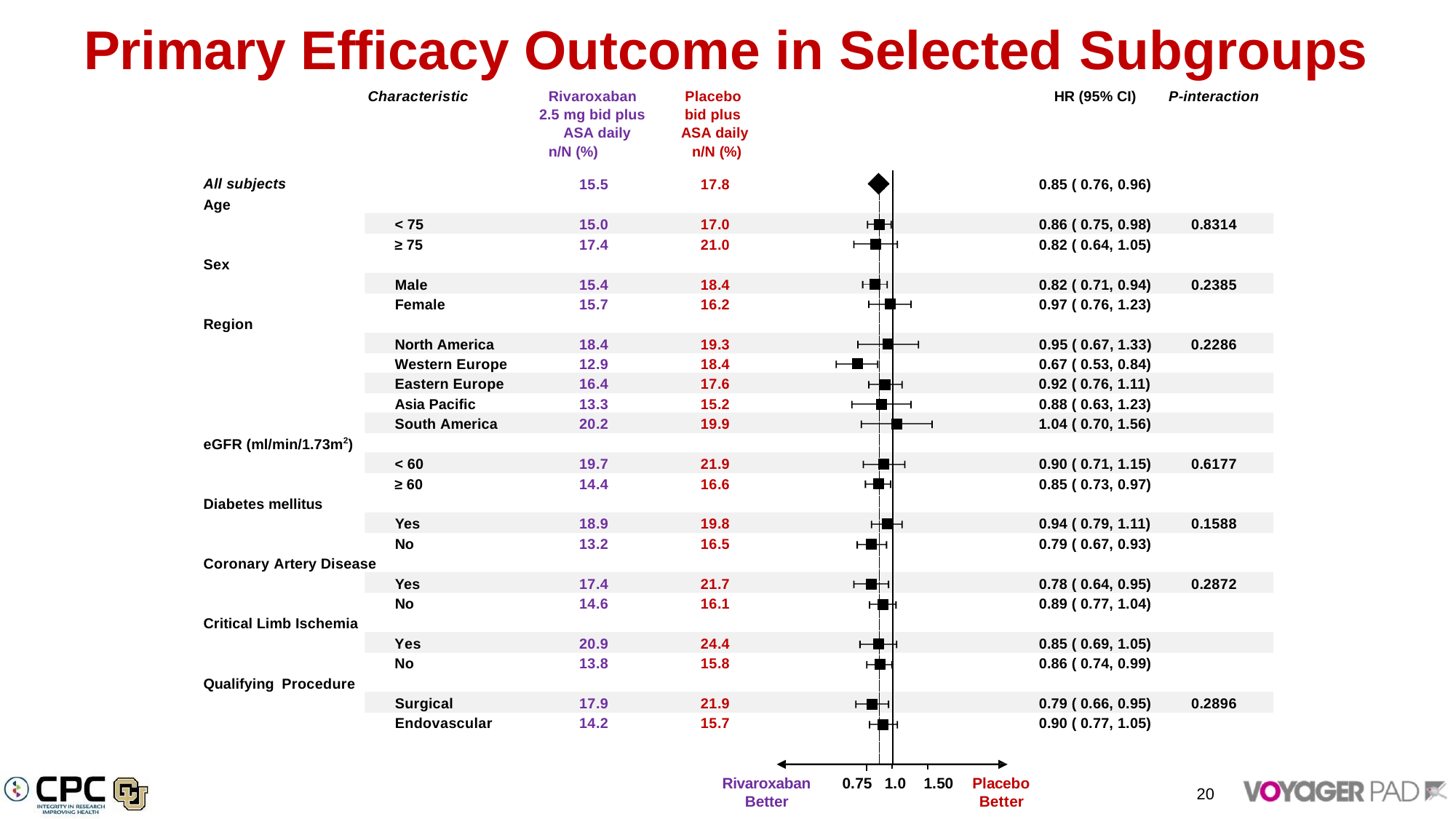

# Primary Efficacy Outcome in Selected Subgroups
Rivaroxaban
2.5 mg bid plus  ASA daily
n/N (%)
Placebo  bid plus  ASA daily  n/N (%)
Characteristic
HR (95% CI)	P-interaction
All subjects
Age

15.5
17.8
0.85 ( 0.76, 0.96)

      < 75
15.0
17.0
0.86 ( 0.75, 0.98)
0.8314

≥ 75
17.4
21.0
0.82 ( 0.64, 1.05)

Sex

      Male
15.4
18.4
0.82 ( 0.71, 0.94)
0.2385

      Female
15.7
16.2
0.97 ( 0.76, 1.23)

Region

      North America
18.4
19.3
0.95 ( 0.67, 1.33)	0.2286

      Western Europe
12.9
18.4
0.67 ( 0.53, 0.84)

0.92 ( 0.76, 1.11)
      Eastern Europe
16.4
17.6

      Asia Pacific
13.3
15.2
0.88 ( 0.63, 1.23)

      South America
20.2
19.9
1.04 ( 0.70, 1.56)

eGFR (ml/min/1.73m2)

      < 60
19.7
21.9
0.90 ( 0.71, 1.15)
0.6177

≥ 60
14.4
16.6
0.85 ( 0.73, 0.97)

Diabetes mellitus

      Yes
18.9
19.8
0.94 ( 0.79, 1.11)
0.1588

      No
13.2
16.5
0.79 ( 0.67, 0.93)

Coronary Artery Disease

      Yes
17.4
21.7
0.78 ( 0.64, 0.95)
0.2872

      No
14.6
16.1
0.89 ( 0.77, 1.04)

Critical Limb Ischemia

Yes
20.9
24.4
0.85 ( 0.69, 1.05)

No
13.8
15.8
0.86 ( 0.74, 0.99)

Qualifying Procedure

      Surgical
17.9
21.9
0.79 ( 0.66, 0.95)
0.2896

      Endovascular
14.2
15.7
0.90 ( 0.77, 1.05)

Rivaroxaban
Better
0.75   1.0	1.50	Placebo
Better
20